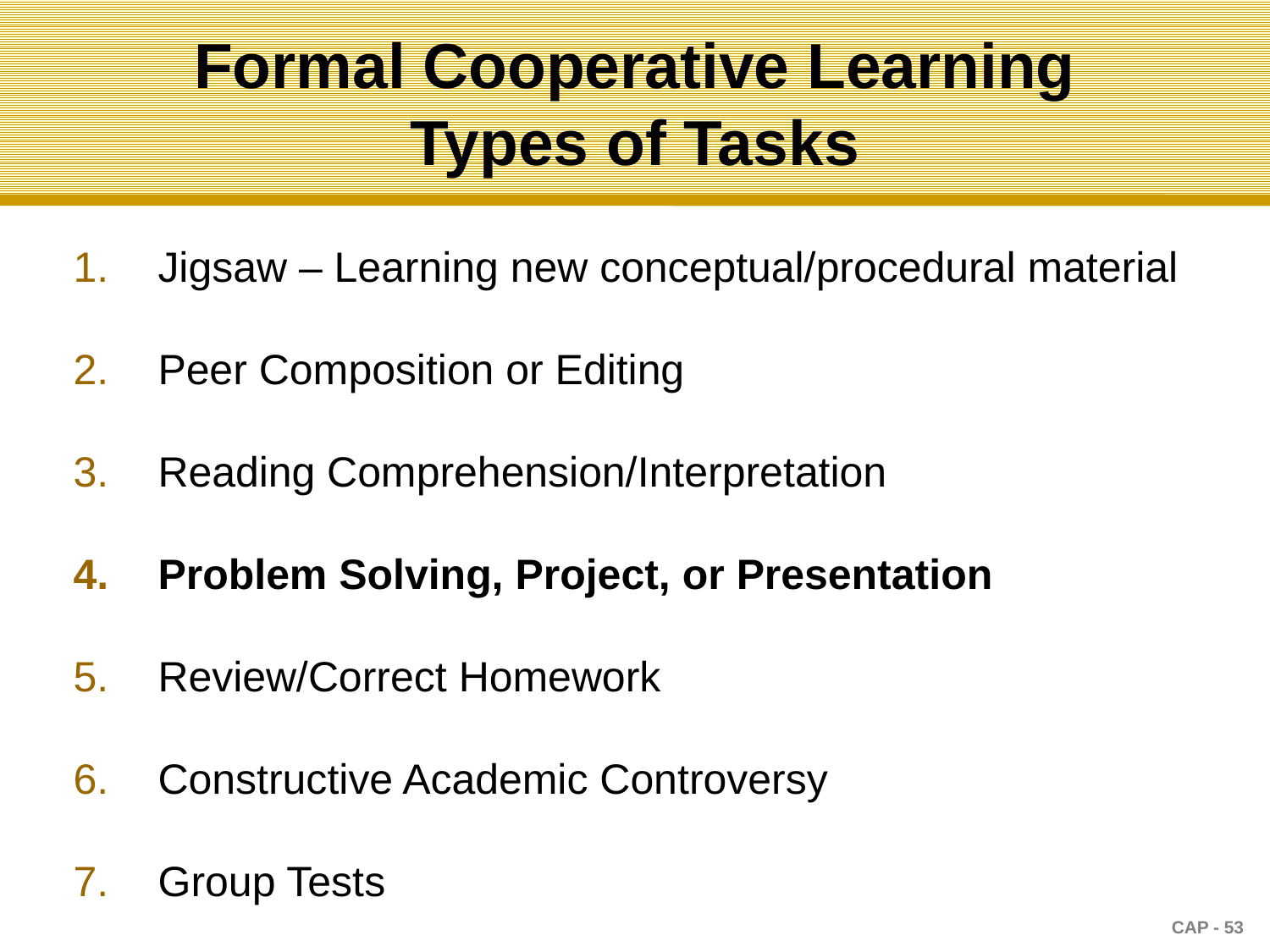

# Formal Cooperative Learning Types of Tasks
Jigsaw – Learning new conceptual/procedural material

Peer Composition or Editing

Reading Comprehension/Interpretation

Problem Solving, Project, or Presentation

Review/Correct Homework

Constructive Academic Controversy

Group Tests